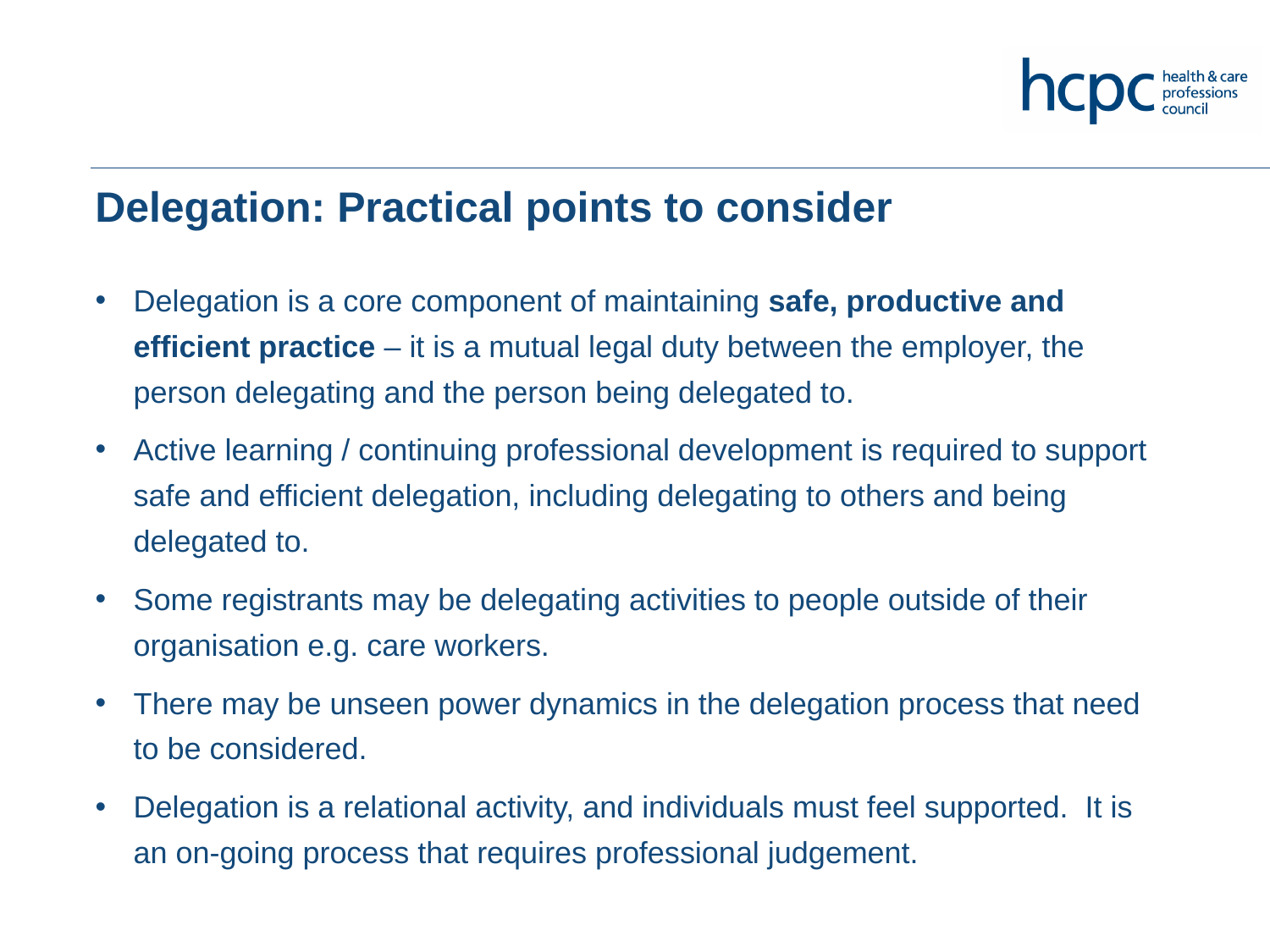

# Delegation: Practical points to consider
Delegation is a core component of maintaining safe, productive and efficient practice – it is a mutual legal duty between the employer, the person delegating and the person being delegated to.
Active learning / continuing professional development is required to support safe and efficient delegation, including delegating to others and being delegated to.
Some registrants may be delegating activities to people outside of their organisation e.g. care workers.
There may be unseen power dynamics in the delegation process that need to be considered.
Delegation is a relational activity, and individuals must feel supported.  It is an on-going process that requires professional judgement.